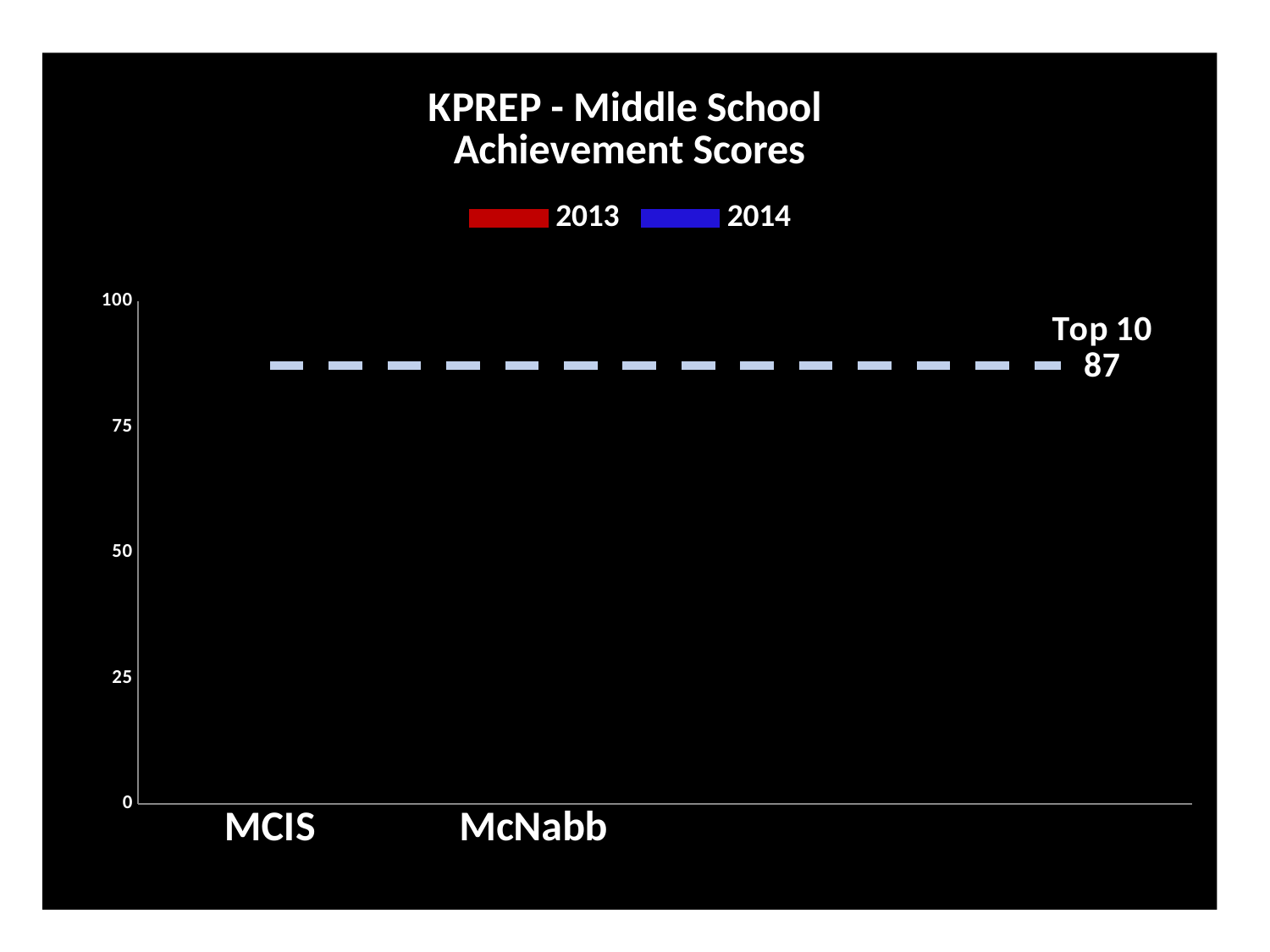

### Chart: KPREP - Middle School
Achievement Scores

| Category | 2013 | 2014 | Top 10 |
|---|---|---|---|
| MCIS | 78.8 | 87.0 | 87.2 |
| McNabb | 72.2 | 86.6 | 87.2 |